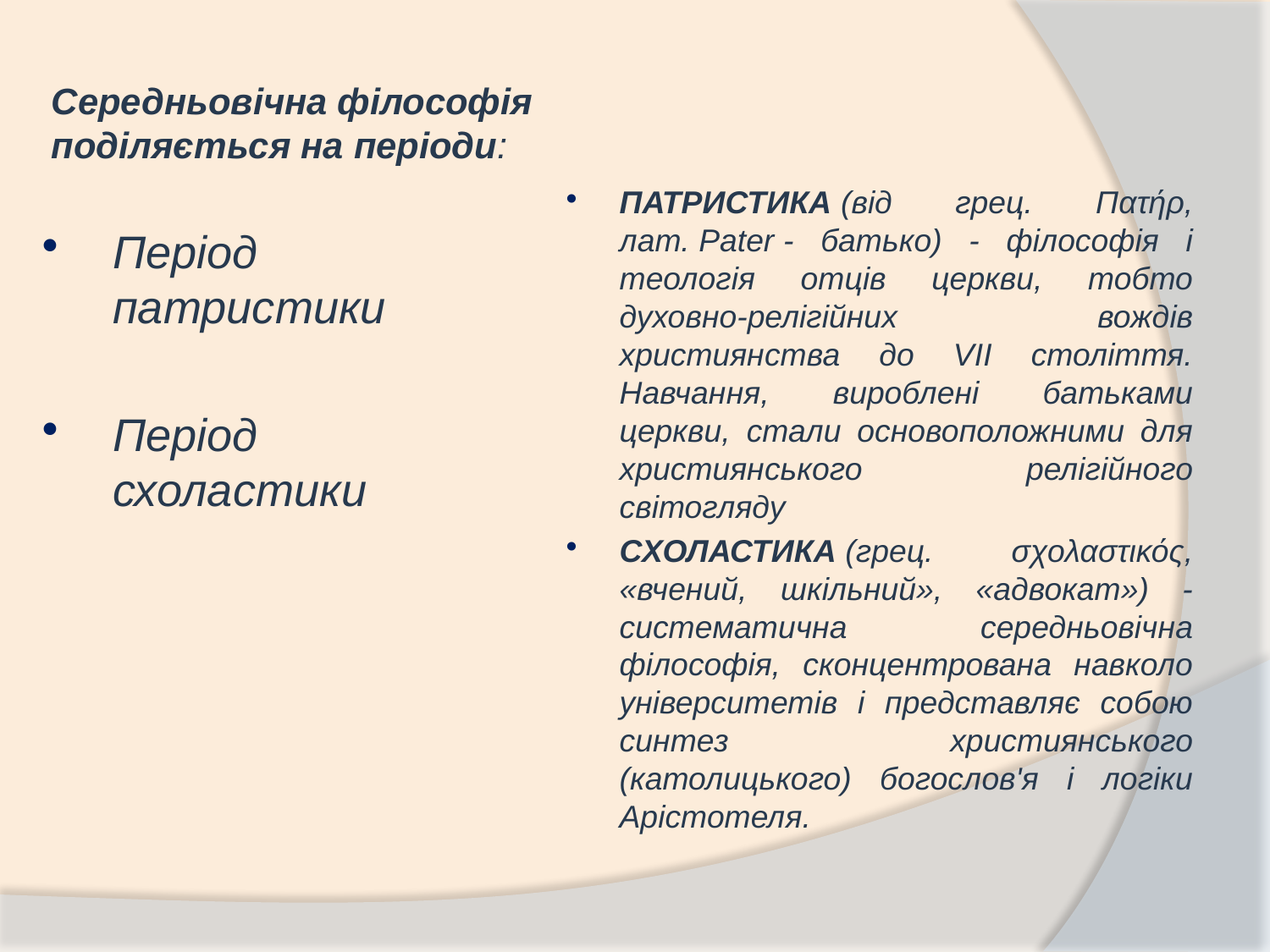

# Середньовічна філософія поділяється на періоди:
ПАТРИСТИКА (від грец. Πατήρ, лат. Pater - батько) - філософія і теологія отців церкви, тобто духовно-релігійних вождів християнства до VII століття. Навчання, вироблені батьками церкви, стали основоположними для християнського релігійного світогляду
СХОЛАСТИКА (грец. σχολαστικός, «вчений, шкільний», «адвокат») - систематична середньовічна філософія, сконцентрована навколо університетів і представляє собою синтез християнського (католицького) богослов'я і логіки Арістотеля.
Період патристики

Період схоластики